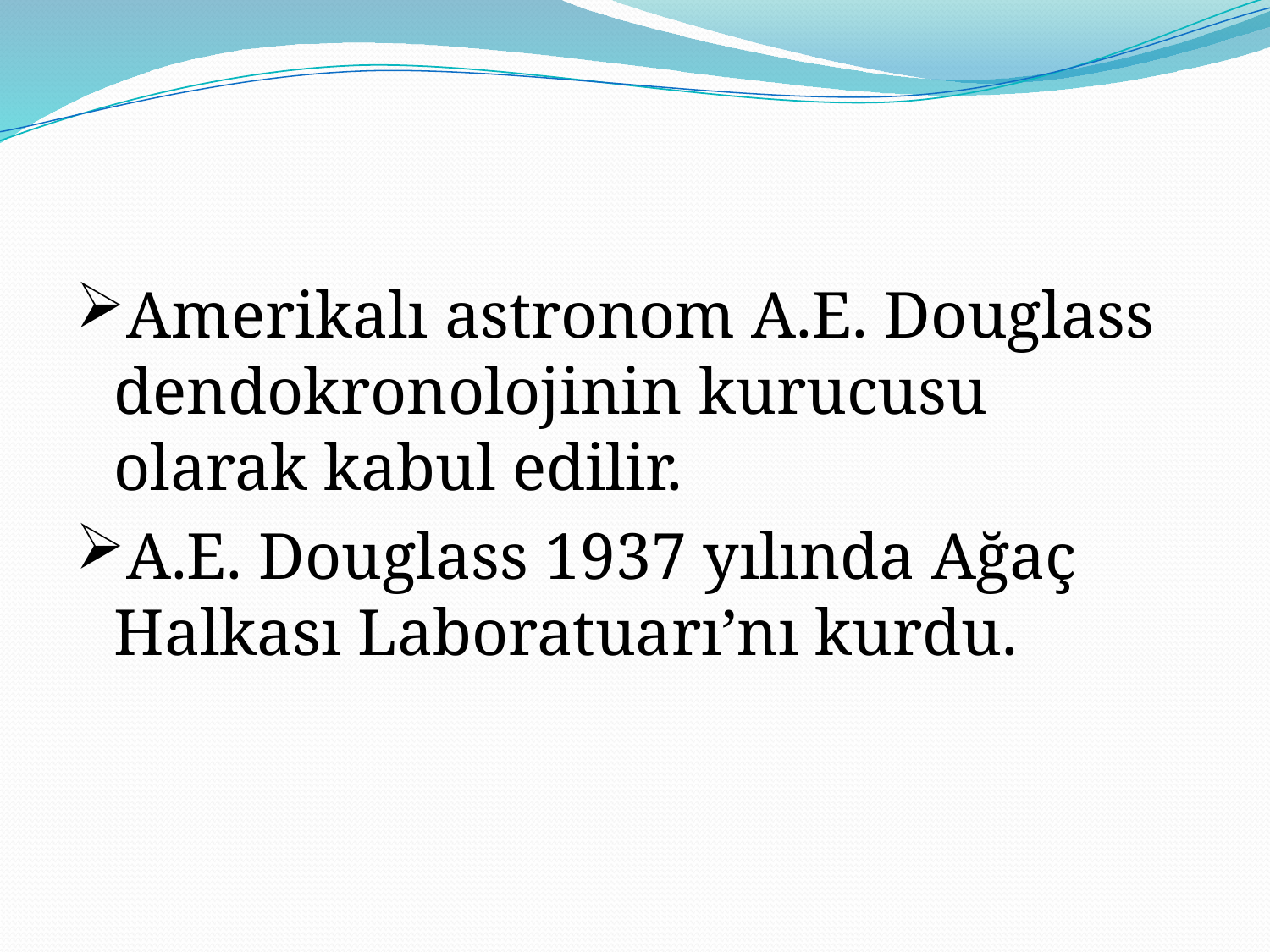

Amerikalı astronom A.E. Douglass dendokronolojinin kurucusu olarak kabul edilir.
A.E. Douglass 1937 yılında Ağaç Halkası Laboratuarı’nı kurdu.